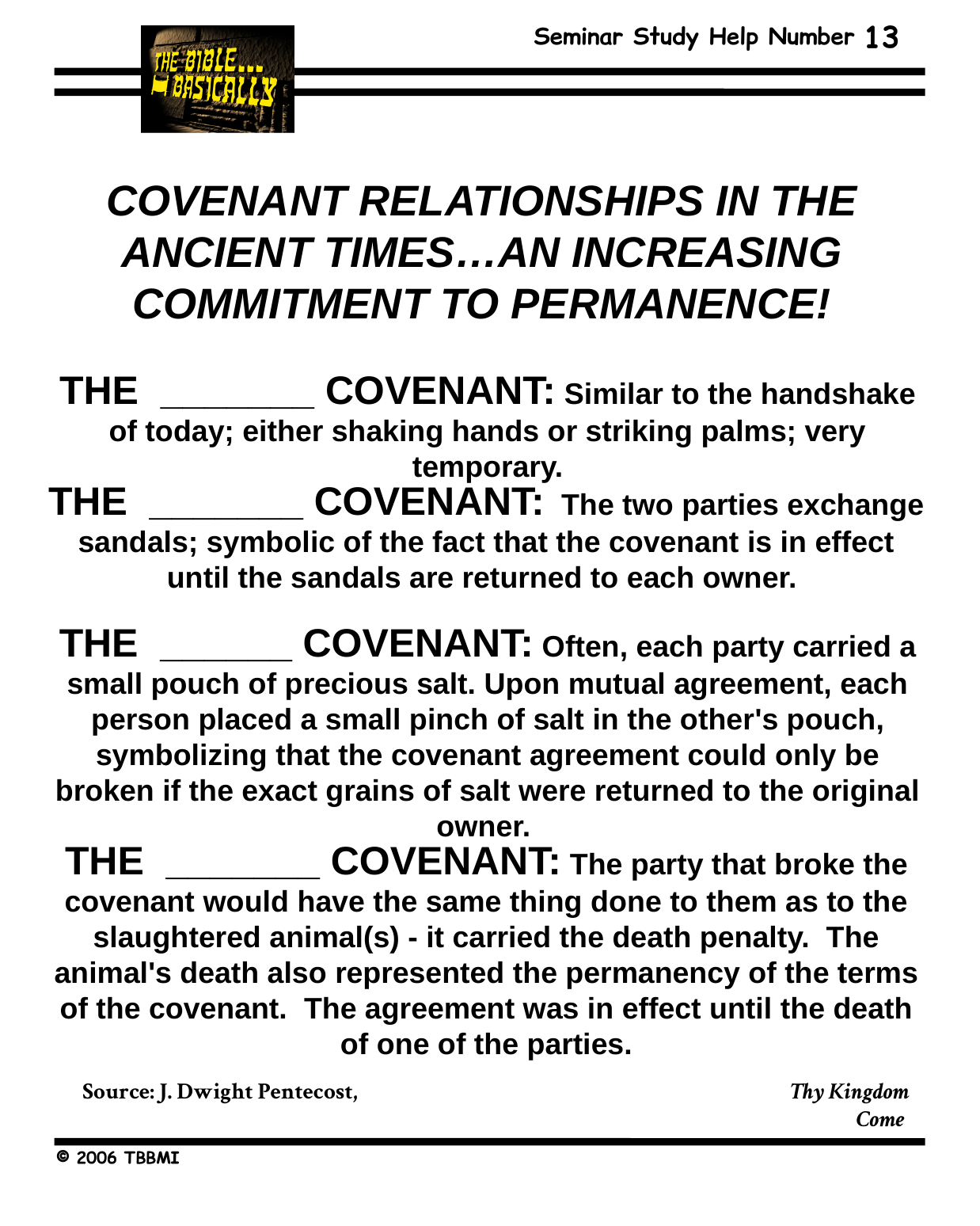

13
COVENANT RELATIONSHIPS IN THE ANCIENT TIMES…AN INCREASING COMMITMENT TO PERMANENCE!

THE  _______ COVENANT: Similar to the handshake of today; either shaking hands or striking palms; very temporary.
THE  _______ COVENANT:  The two parties exchange sandals; symbolic of the fact that the covenant is in effect until the sandals are returned to each owner.
THE  ______ COVENANT: Often, each party carried a small pouch of precious salt. Upon mutual agreement, each person placed a small pinch of salt in the other's pouch, symbolizing that the covenant agreement could only be broken if the exact grains of salt were returned to the original owner.
THE  _______ COVENANT: The party that broke the covenant would have the same thing done to them as to the slaughtered animal(s) - it carried the death penalty.  The animal's death also represented the permanency of the terms of the covenant.  The agreement was in effect until the death of one of the parties.
Source: J. Dwight Pentecost,                                                                                           Thy Kingdom Come